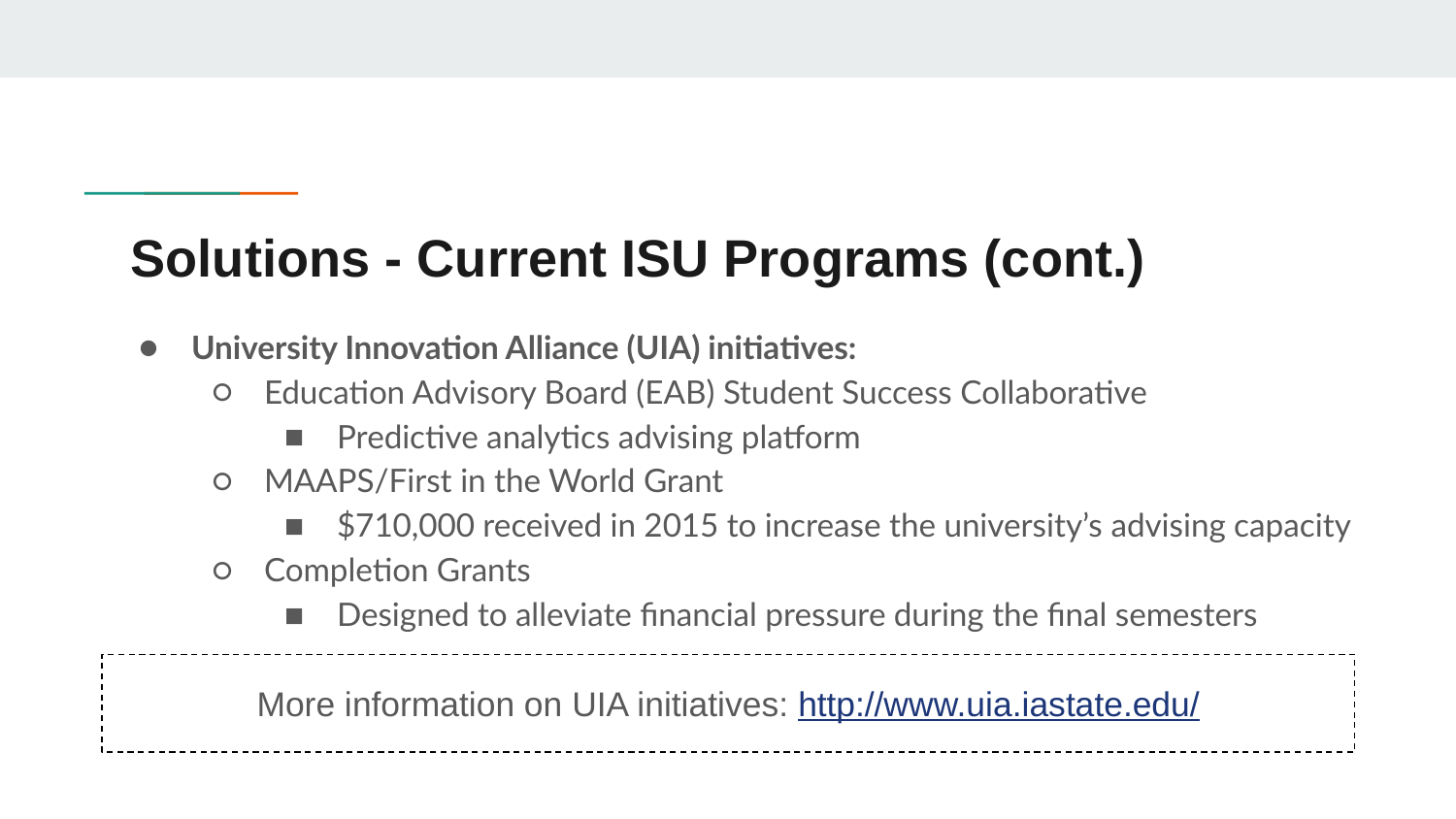

# Solutions - Current ISU Programs (cont.)
University Innovation Alliance (UIA) initiatives:
Education Advisory Board (EAB) Student Success Collaborative
Predictive analytics advising platform
MAAPS/First in the World Grant
$710,000 received in 2015 to increase the university’s advising capacity
Completion Grants
Designed to alleviate financial pressure during the final semesters
More information on UIA initiatives: http://www.uia.iastate.edu/